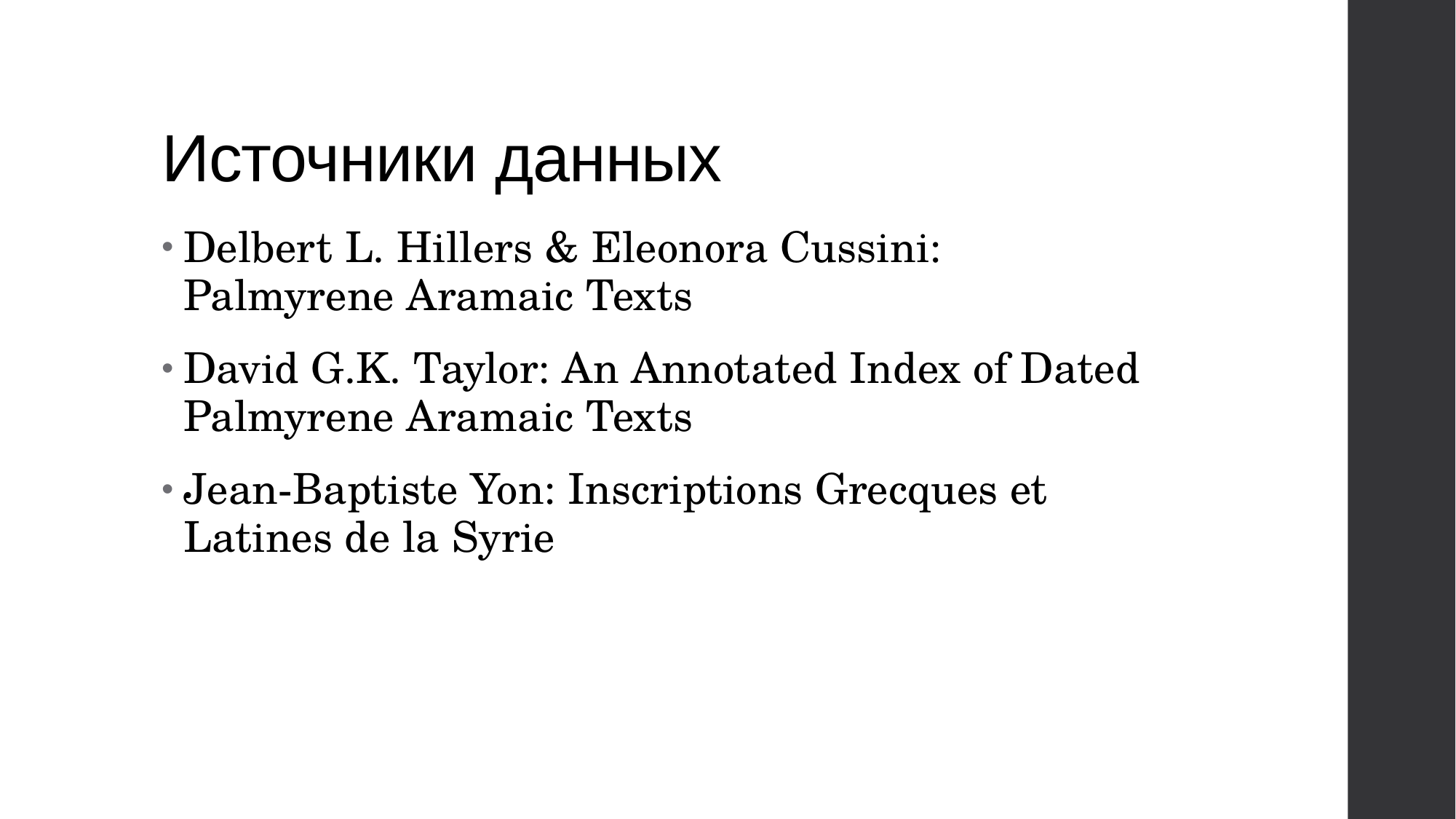

# Источники данных
Delbert L. Hillers & Eleonora Cussini: Palmyrene Aramaic Texts
David G.K. Taylor: An Annotated Index of Dated Palmyrene Aramaic Texts
Jean-Baptiste Yon: Inscriptions Grecques et Latines de la Syrie